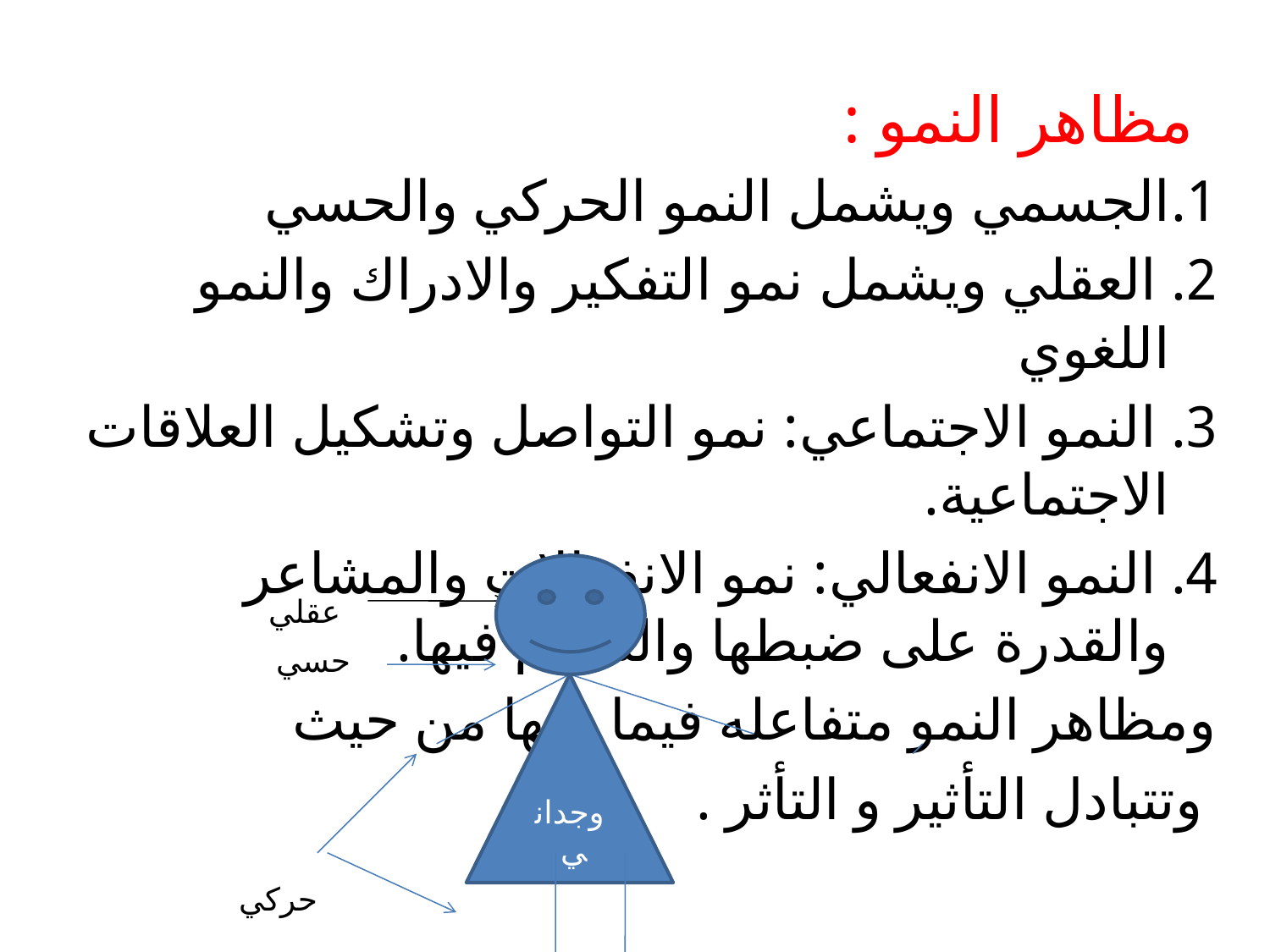

# مظاهر النمو :
1.الجسمي ويشمل النمو الحركي والحسي
2. العقلي ويشمل نمو التفكير والادراك والنمو اللغوي
3. النمو الاجتماعي: نمو التواصل وتشكيل العلاقات الاجتماعية.
4. النمو الانفعالي: نمو الانفعالات والمشاعر والقدرة على ضبطها والتحكم فيها.
ومظاهر النمو متفاعله فيما بينها من حيث
 وتتبادل التأثير و التأثر .

عقلي
حسي
وجداني
حركي